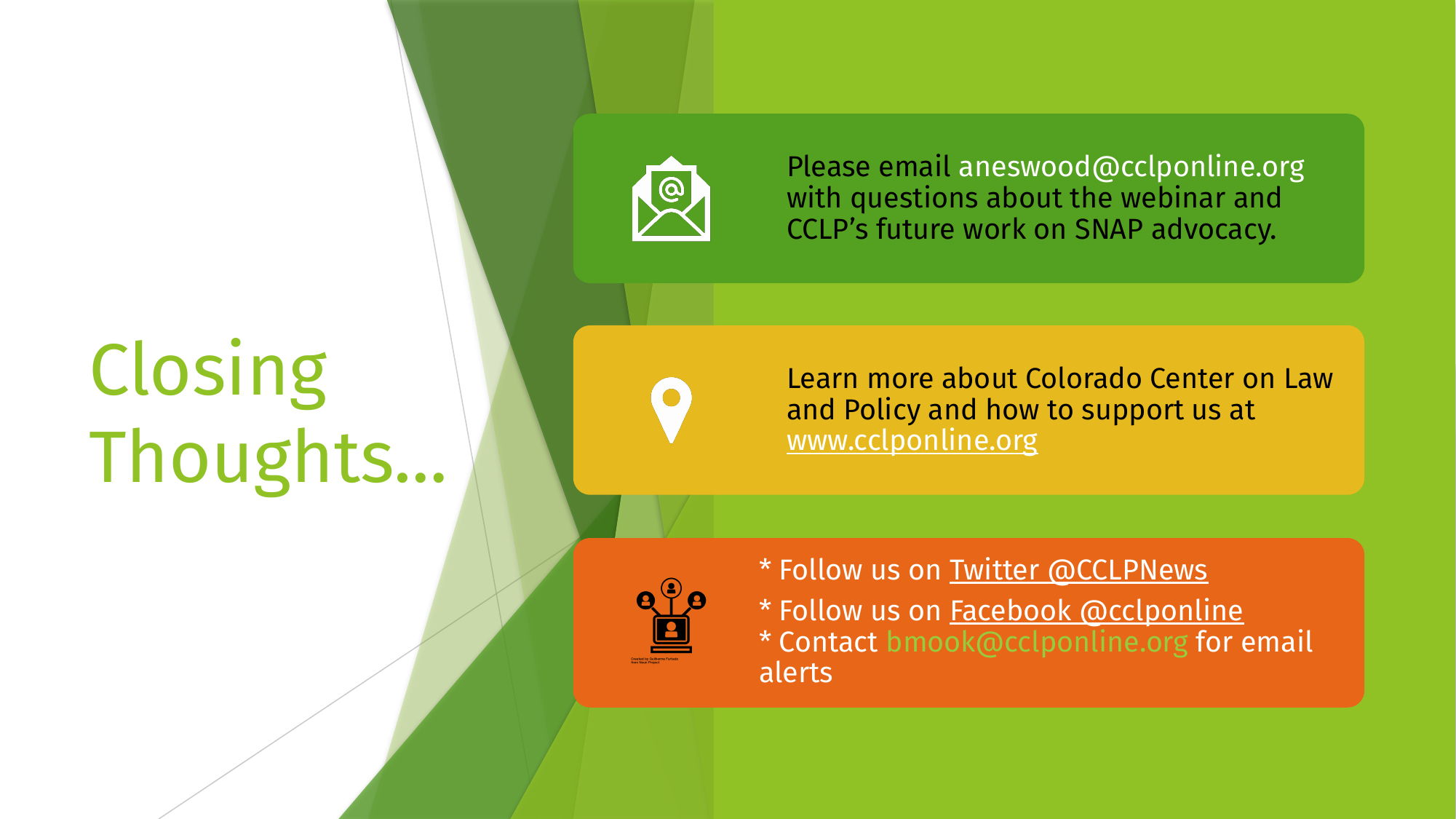

Please email aneswood@cclponline.org with questions about the webinar and CCLP’s future work on SNAP advocacy.
Learn more about Colorado Center on Law and Policy and how to support us at www.cclponline.org
* Follow us on Twitter @CCLPNews
* Follow us on Facebook @cclponline
* Contact bmook@cclponline.org for email alerts
# Closing Thoughts…